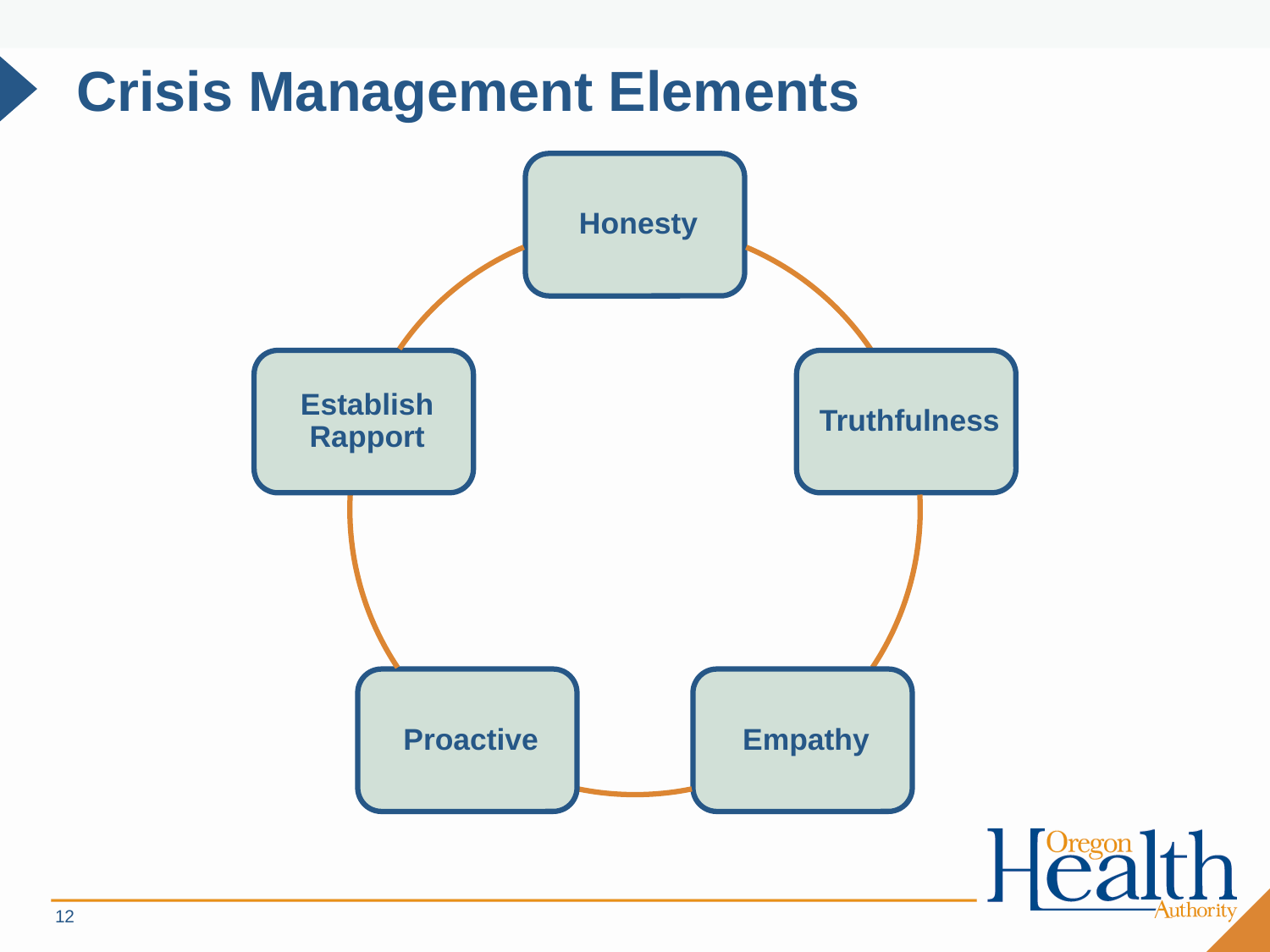

# Crisis Management Elements
Honesty
Truthfulness
Empathy
Proactive
Establish Rapport
12